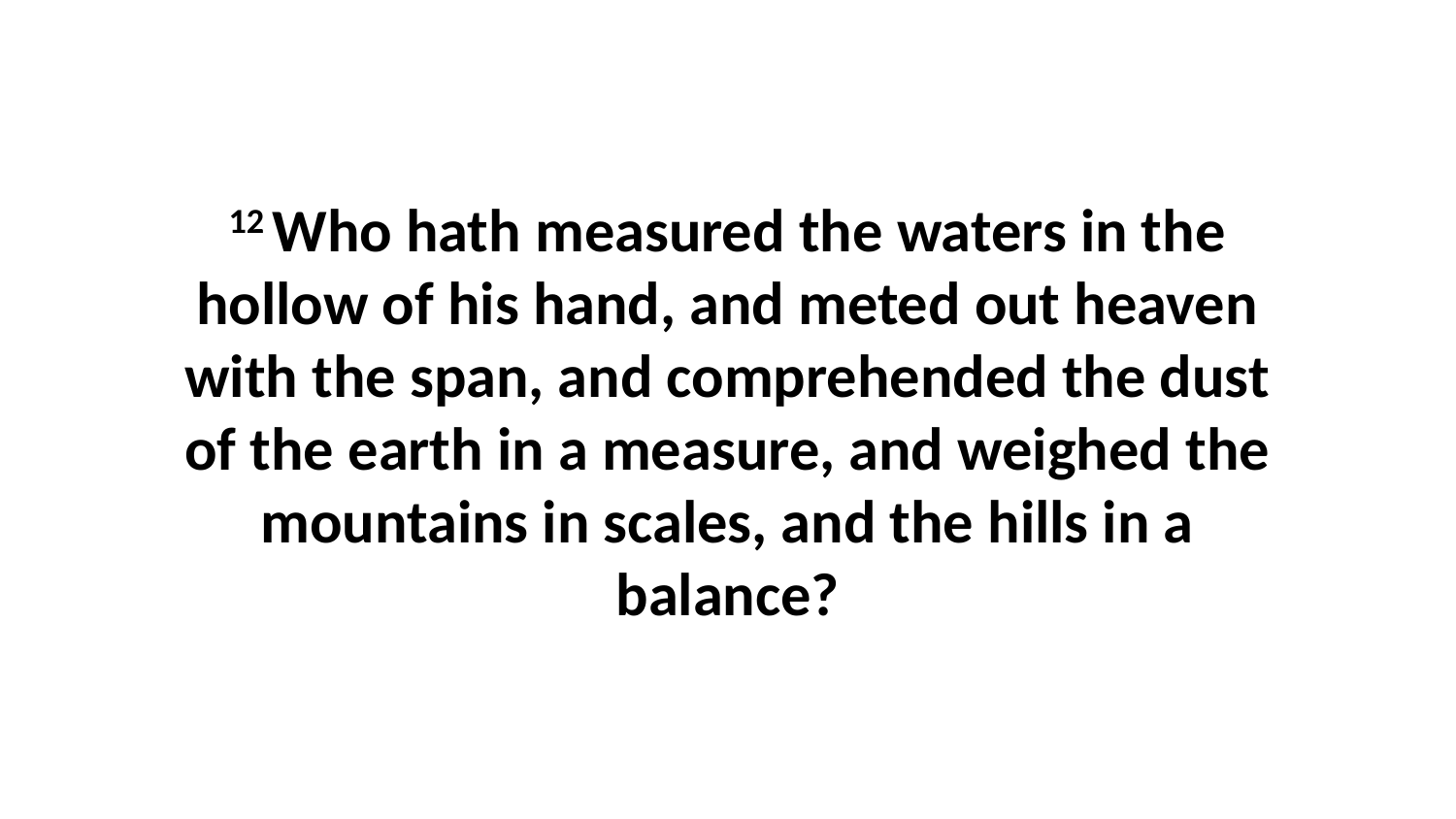

12 Who hath measured the waters in the hollow of his hand, and meted out heaven with the span, and comprehended the dust of the earth in a measure, and weighed the mountains in scales, and the hills in a balance?